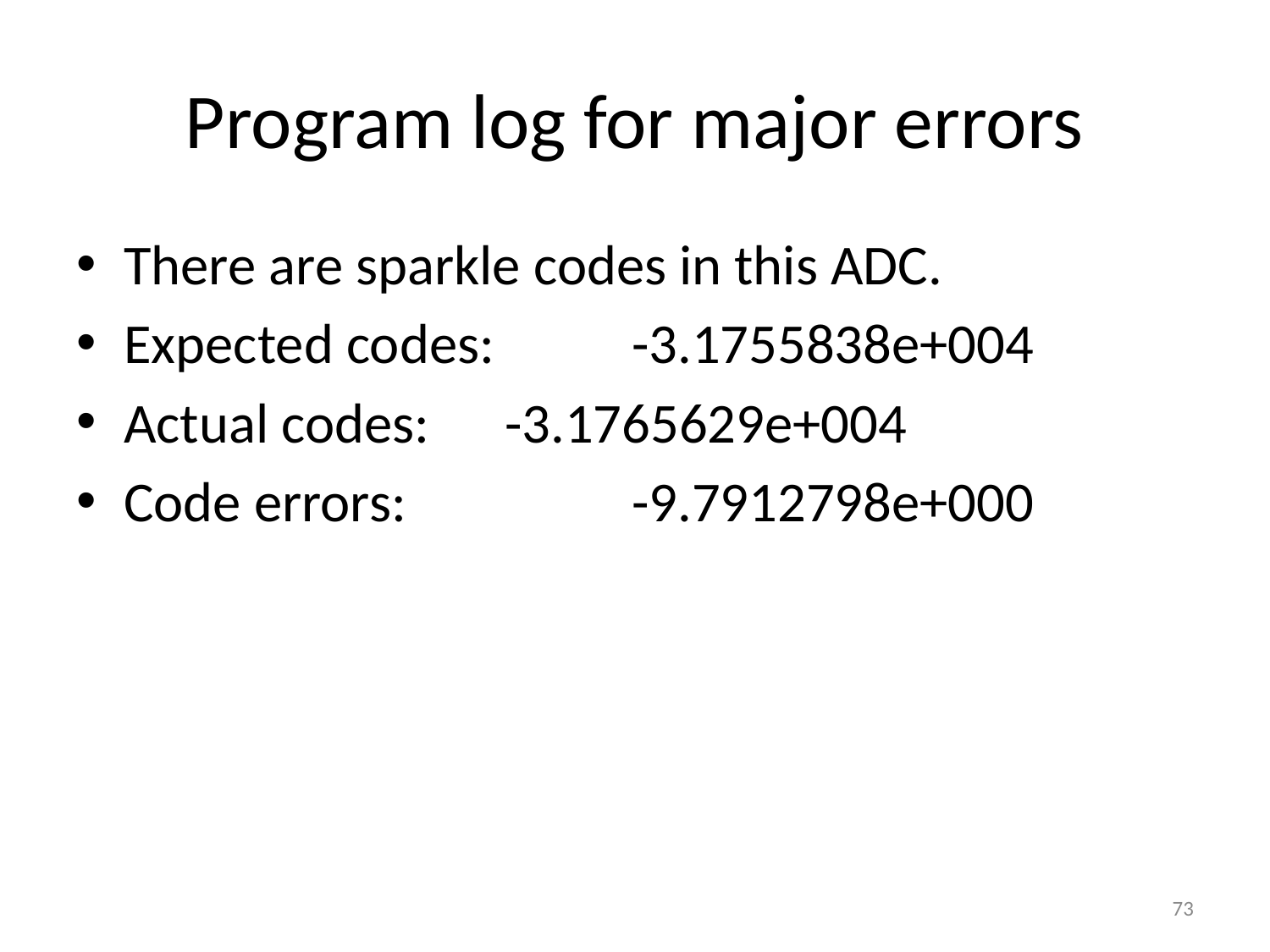

# Program log for major errors
There are sparkle codes in this ADC.
Expected codes:     	-3.1755838e+004
Actual codes:     	-3.1765629e+004
Code errors:		-9.7912798e+000

73